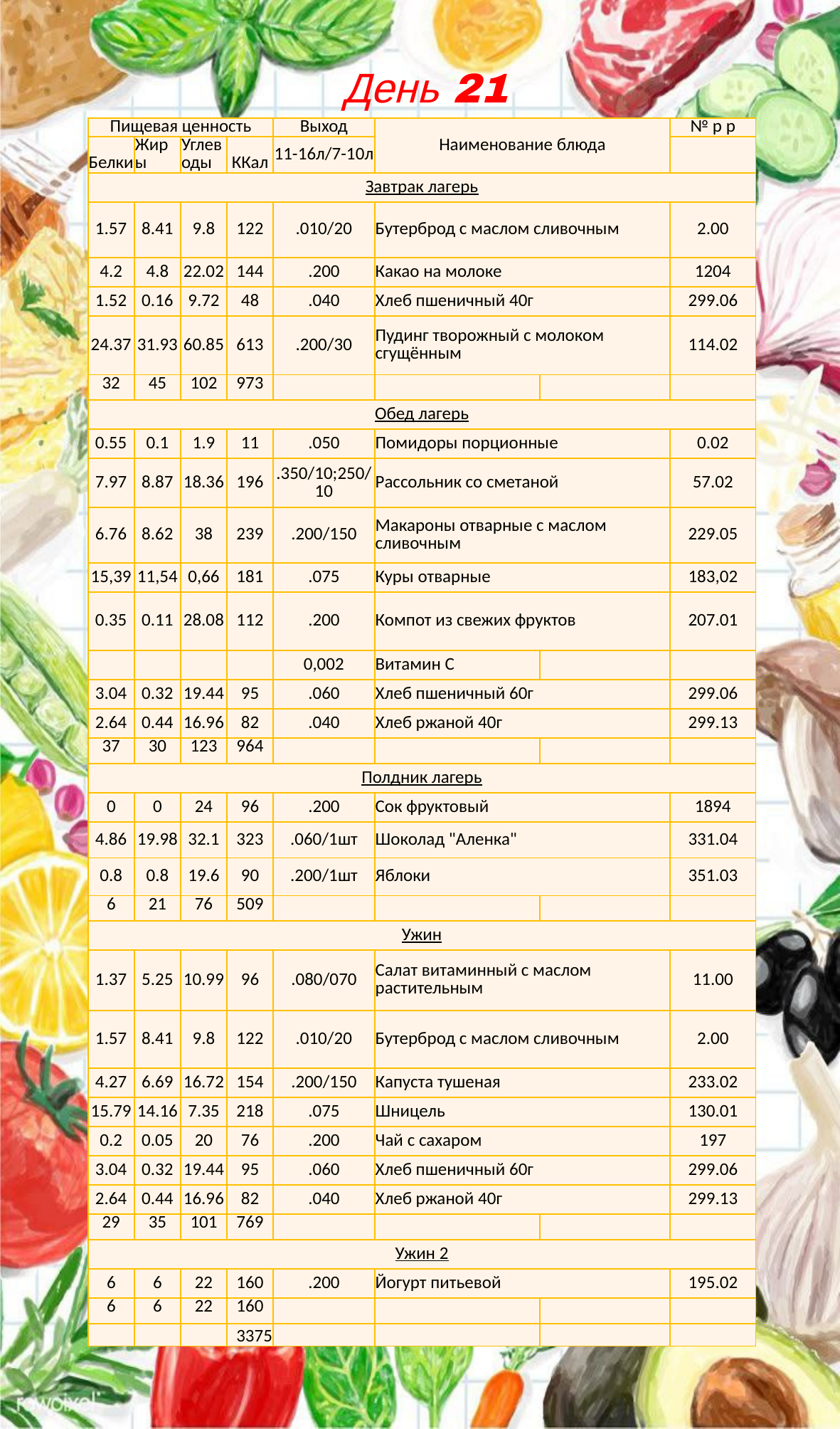

# День 21
| Пищевая ценность |  |  |  | Выход | Наименование блюда |  | № р р |
| --- | --- | --- | --- | --- | --- | --- | --- |
| Белки | Жиры | Углеводы | ККал | 11-16л/7-10л |  |  |  |
| Завтрак лагерь |  |  |  |  |  |  |  |
| 1.57 | 8.41 | 9.8 | 122 | .010/20 | Бутерброд с маслом сливочным |  | 2.00 |
| 4.2 | 4.8 | 22.02 | 144 | .200 | Какао на молоке |  | 1204 |
| 1.52 | 0.16 | 9.72 | 48 | .040 | Хлеб пшеничный 40г |  | 299.06 |
| 24.37 | 31.93 | 60.85 | 613 | .200/30 | Пудинг творожный c молоком сгущённым |  | 114.02 |
| 32 | 45 | 102 | 973 |  |  |  |  |
| Обед лагерь |  |  |  |  |  |  |  |
| 0.55 | 0.1 | 1.9 | 11 | .050 | Помидоры порционные |  | 0.02 |
| 7.97 | 8.87 | 18.36 | 196 | .350/10;250/10 | Рассольник со сметаной |  | 57.02 |
| 6.76 | 8.62 | 38 | 239 | .200/150 | Макароны отварные с маслом сливочным |  | 229.05 |
| 15,39 | 11,54 | 0,66 | 181 | .075 | Куры отварные |  | 183,02 |
| 0.35 | 0.11 | 28.08 | 112 | .200 | Компот из свежих фруктов |  | 207.01 |
|  |  |  |  | 0,002 | Витамин С |  |  |
| 3.04 | 0.32 | 19.44 | 95 | .060 | Хлеб пшеничный 60г |  | 299.06 |
| 2.64 | 0.44 | 16.96 | 82 | .040 | Хлеб ржаной 40г |  | 299.13 |
| 37 | 30 | 123 | 964 |  |  |  |  |
| Полдник лагерь |  |  |  |  |  |  |  |
| 0 | 0 | 24 | 96 | .200 | Сок фруктовый |  | 1894 |
| 4.86 | 19.98 | 32.1 | 323 | .060/1шт | Шоколад "Аленка" |  | 331.04 |
| 0.8 | 0.8 | 19.6 | 90 | .200/1шт | Яблоки |  | 351.03 |
| 6 | 21 | 76 | 509 |  |  |  |  |
| Ужин |  |  |  |  |  |  |  |
| 1.37 | 5.25 | 10.99 | 96 | .080/070 | Салат витаминный с маслом растительным |  | 11.00 |
| 1.57 | 8.41 | 9.8 | 122 | .010/20 | Бутерброд с маслом сливочным |  | 2.00 |
| 4.27 | 6.69 | 16.72 | 154 | .200/150 | Капуста тушеная |  | 233.02 |
| 15.79 | 14.16 | 7.35 | 218 | .075 | Шницель |  | 130.01 |
| 0.2 | 0.05 | 20 | 76 | .200 | Чай с сахаром |  | 197 |
| 3.04 | 0.32 | 19.44 | 95 | .060 | Хлеб пшеничный 60г |  | 299.06 |
| 2.64 | 0.44 | 16.96 | 82 | .040 | Хлеб ржаной 40г |  | 299.13 |
| 29 | 35 | 101 | 769 |  |  |  |  |
| Ужин 2 |  |  |  |  |  |  |  |
| 6 | 6 | 22 | 160 | .200 | Йогурт питьевой |  | 195.02 |
| 6 | 6 | 22 | 160 |  |  |  |  |
|  |  |  | 3375 |  |  |  |  |